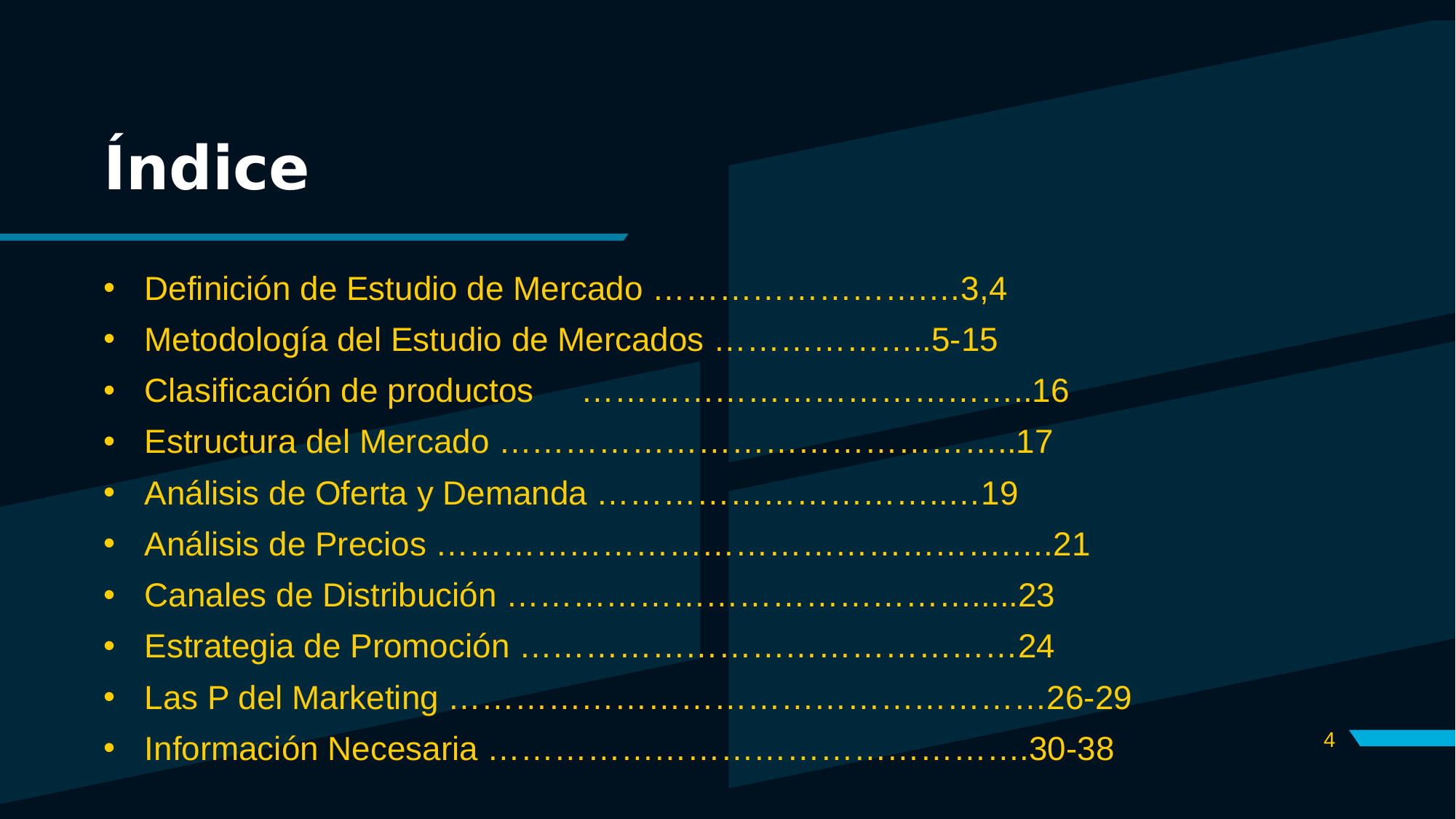

# Índice
Definición de Estudio de Mercado …………………….…3,4
Metodología del Estudio de Mercados ………………..5-15
Clasificación de productos 	…………………………………..16
Estructura del Mercado ………………………………………..17
Análisis de Oferta y Demanda …………………………..…19
Análisis de Precios …………………………………………….….21
Canales de Distribución …………………………………….....23
Estrategia de Promoción ………………………………………24
Las P del Marketing ………………………………………………26-29
Información Necesaria ………………………………………….30-38

4